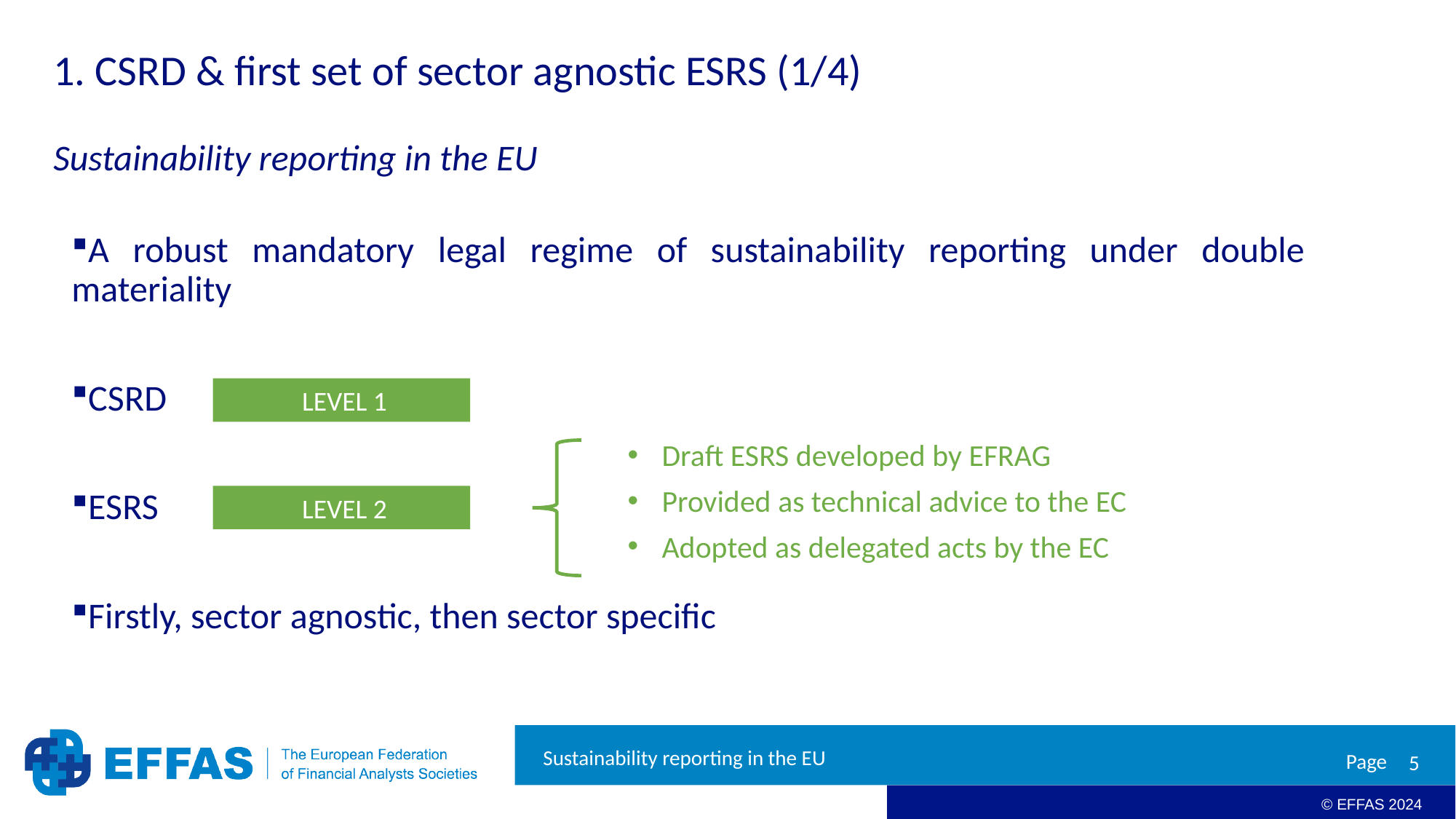

# 1. CSRD & first set of sector agnostic ESRS (1/4)

Sustainability reporting in the EU
A robust mandatory legal regime of sustainability reporting under double materiality

CSRD

ESRS

Firstly, sector agnostic, then sector specific

 LEVEL 1
Draft ESRS developed by EFRAG
Provided as technical advice to the EC
Adopted as delegated acts by the EC

 LEVEL 2
Sustainability reporting in the EU